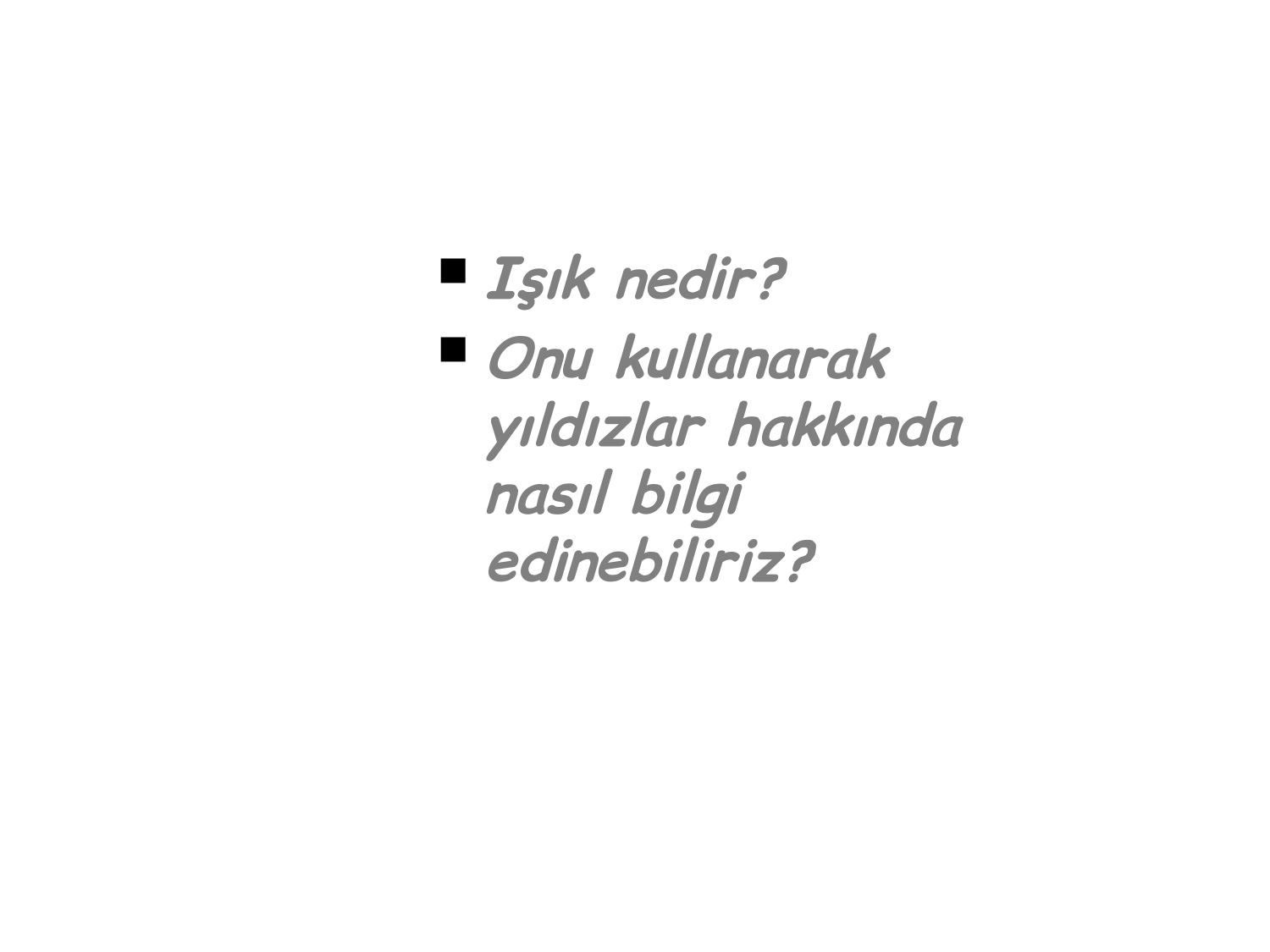

Işık nedir?
Onu kullanarak yıldızlar hakkında nasıl bilgi edinebiliriz?